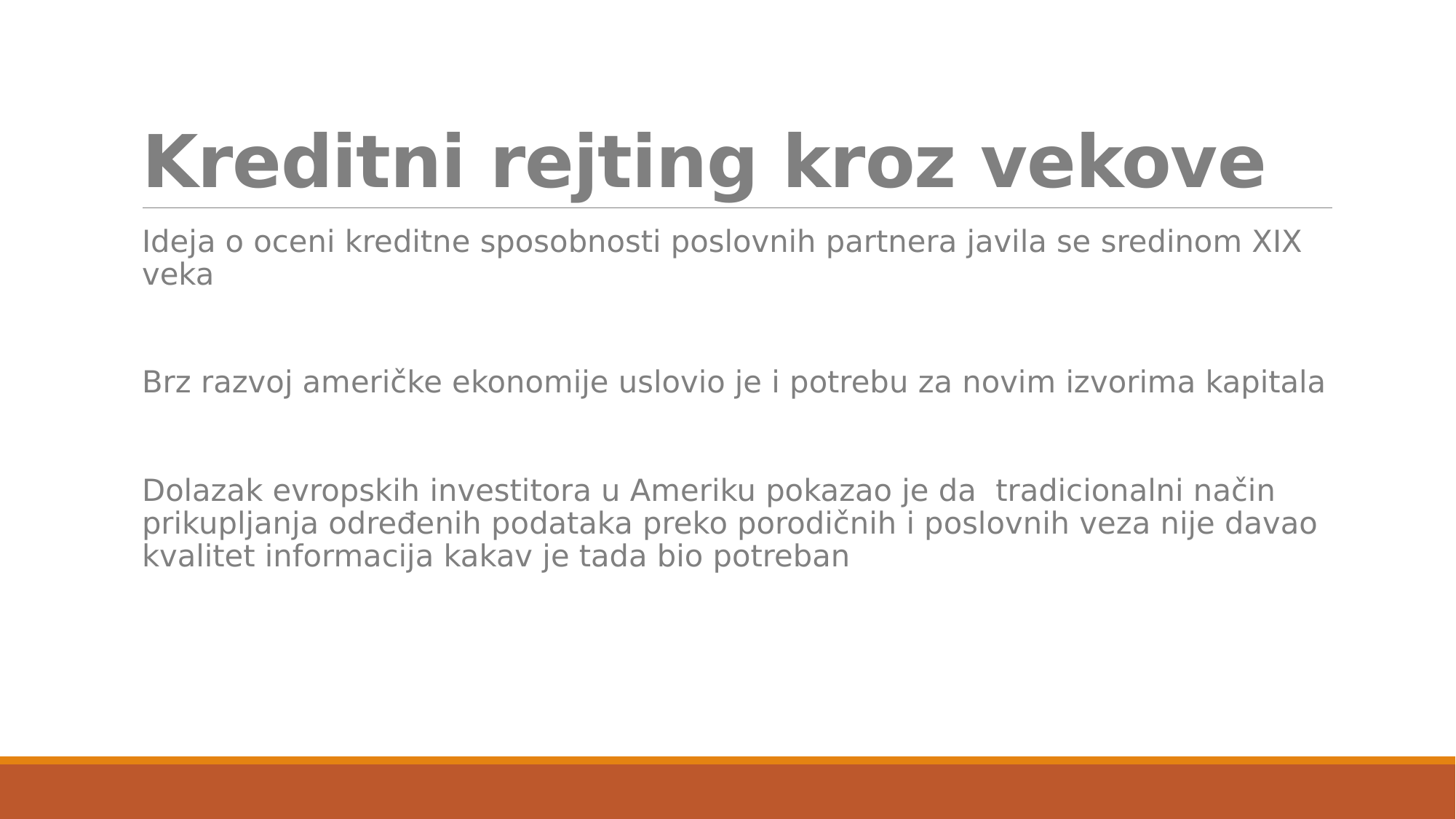

# Kreditni rejting kroz vekove
Ideja o oceni kreditne sposobnosti poslovnih partnera javila se sredinom XIX veka

Brz razvoj američke ekonomije uslovio je i potrebu za novim izvorima kapitala

Dolazak evropskih investitora u Ameriku pokazao je da  tradicionalni način prikupljanja određenih podataka preko porodičnih i poslovnih veza nije davao kvalitet informacija kakav je tada bio potreban